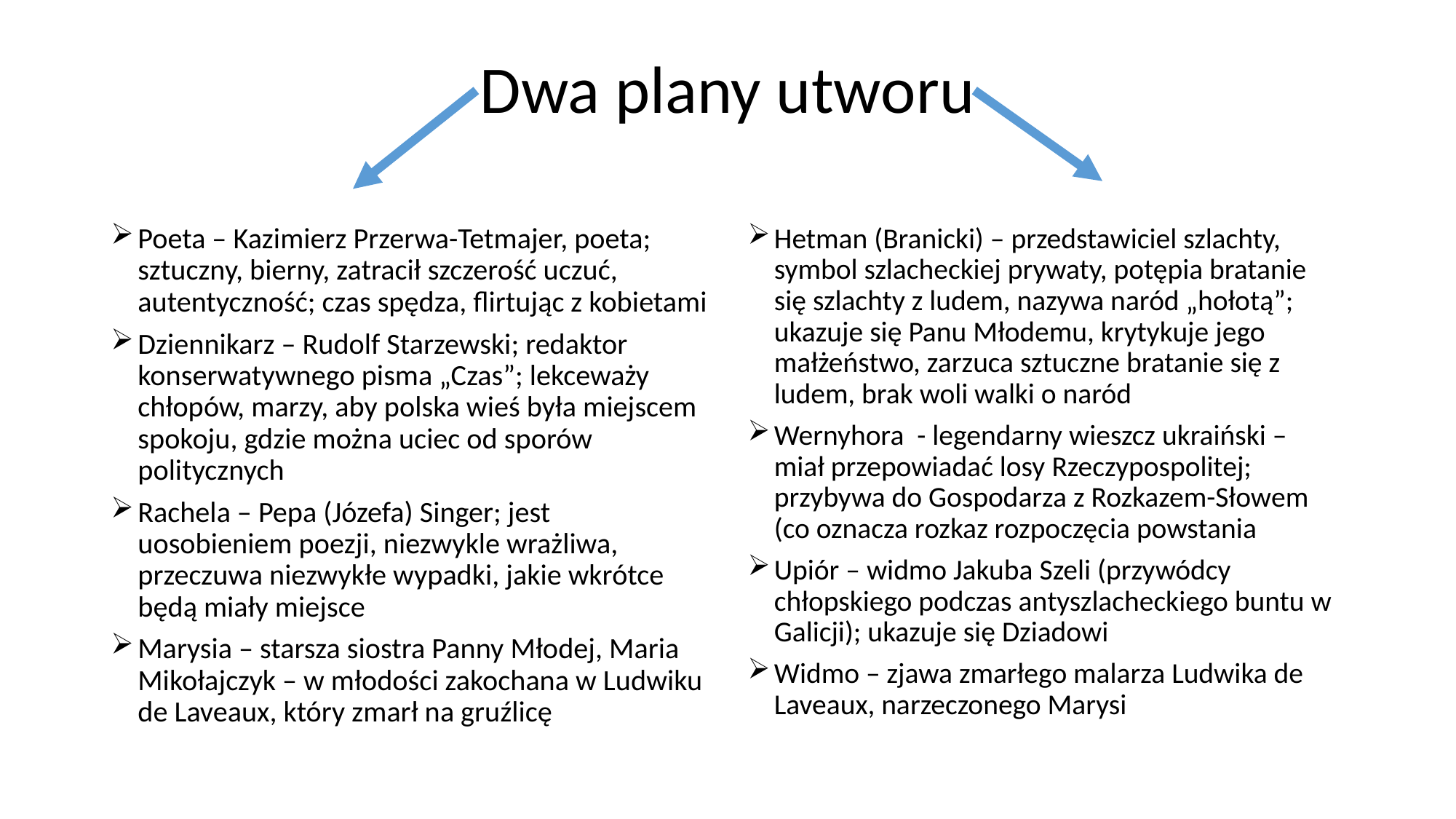

# Dwa plany utworu
Poeta – Kazimierz Przerwa-Tetmajer, poeta; sztuczny, bierny, zatracił szczerość uczuć, autentyczność; czas spędza, flirtując z kobietami
Dziennikarz – Rudolf Starzewski; redaktor konserwatywnego pisma „Czas”; lekceważy chłopów, marzy, aby polska wieś była miejscem spokoju, gdzie można uciec od sporów politycznych
Rachela – Pepa (Józefa) Singer; jest uosobieniem poezji, niezwykle wrażliwa, przeczuwa niezwykłe wypadki, jakie wkrótce będą miały miejsce
Marysia – starsza siostra Panny Młodej, Maria Mikołajczyk – w młodości zakochana w Ludwiku de Laveaux, który zmarł na gruźlicę

Hetman (Branicki) – przedstawiciel szlachty, symbol szlacheckiej prywaty, potępia bratanie się szlachty z ludem, nazywa naród „hołotą”; ukazuje się Panu Młodemu, krytykuje jego małżeństwo, zarzuca sztuczne bratanie się z ludem, brak woli walki o naród
Wernyhora  - legendarny wieszcz ukraiński – miał przepowiadać losy Rzeczypospolitej; przybywa do Gospodarza z Rozkazem-Słowem (co oznacza rozkaz rozpoczęcia powstania
Upiór – widmo Jakuba Szeli (przywódcy chłopskiego podczas antyszlacheckiego buntu w Galicji); ukazuje się Dziadowi
Widmo – zjawa zmarłego malarza Ludwika de Laveaux, narzeczonego Marysi